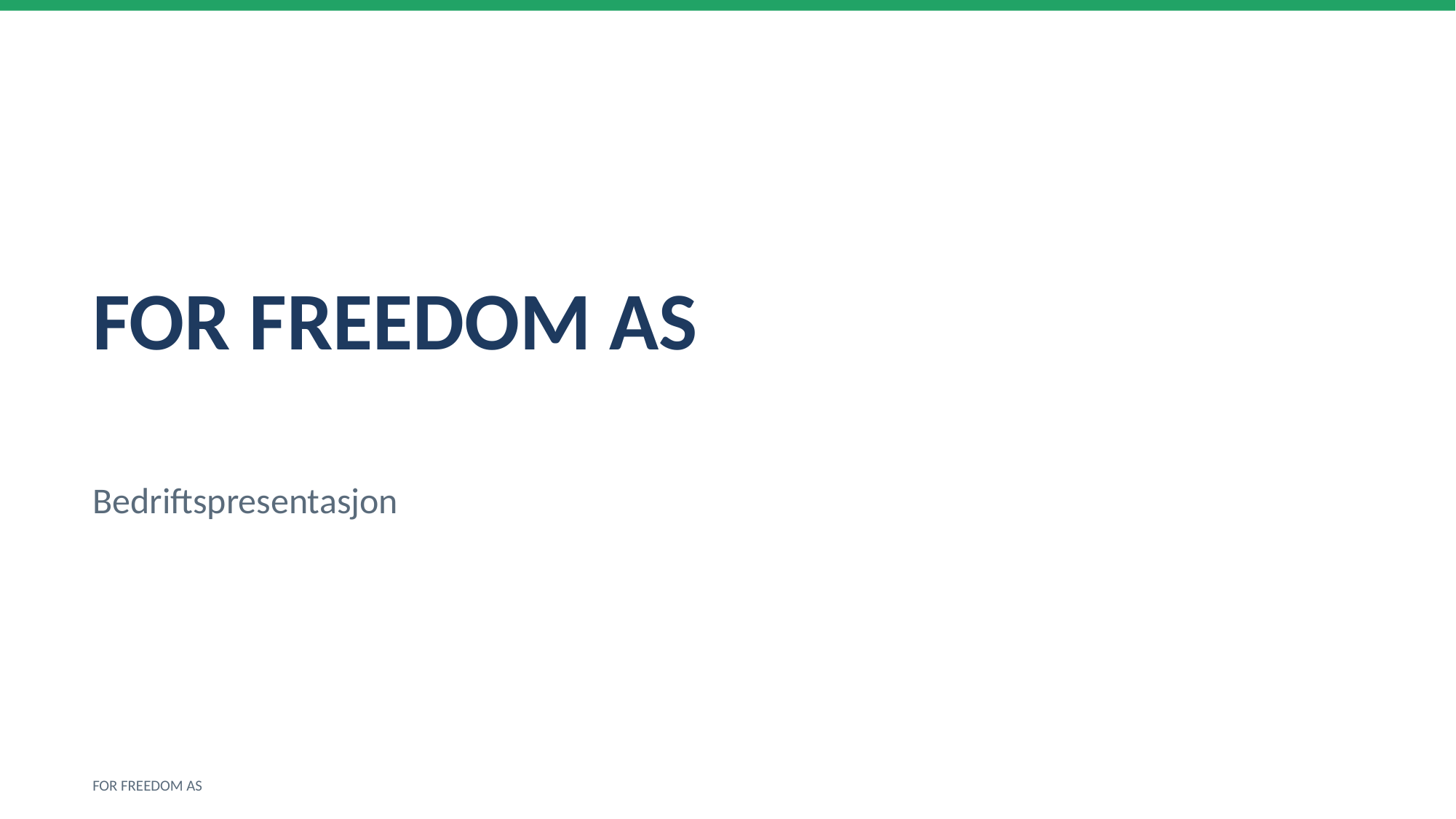

FOR FREEDOM AS
Bedriftspresentasjon
FOR FREEDOM AS